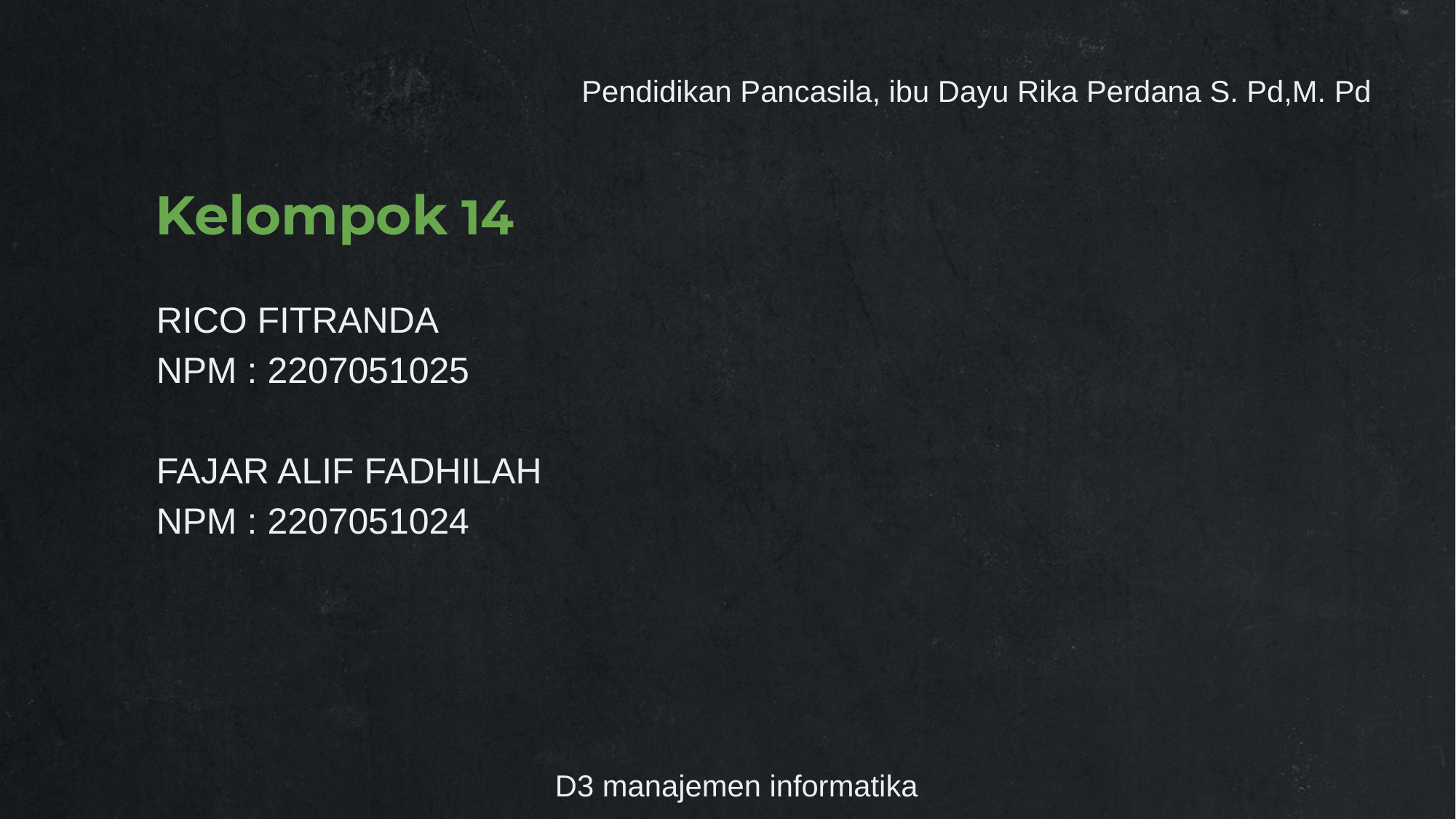

Pendidikan Pancasila, ibu Dayu Rika Perdana S. Pd,M. Pd

Kelompok 14
RICO FITRANDA
NPM : 2207051025

FAJAR ALIF FADHILAH
NPM : 2207051024

D3 manajemen informatika